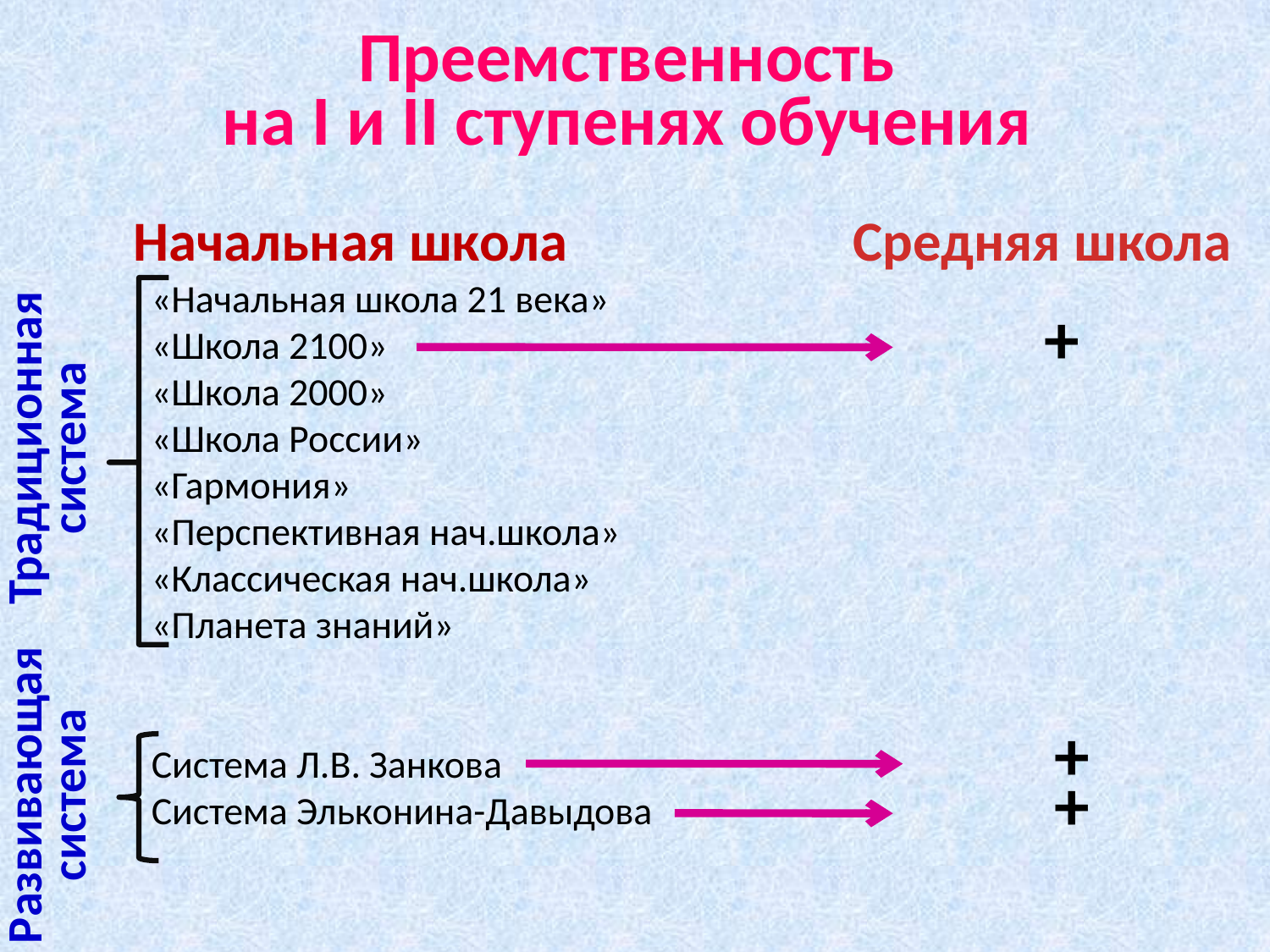

Преемственность
на I и II ступенях обучения
Начальная школа
Средняя школа
«Начальная школа 21 века»
«Школа 2100»
«Школа 2000»
«Школа России»
«Гармония»
«Перспективная нач.школа»
«Классическая нач.школа»
«Планета знаний»

Система Л.В. Занкова
Система Эльконина-Давыдова

Традиционная
система
+
Развивающая
система
+

+